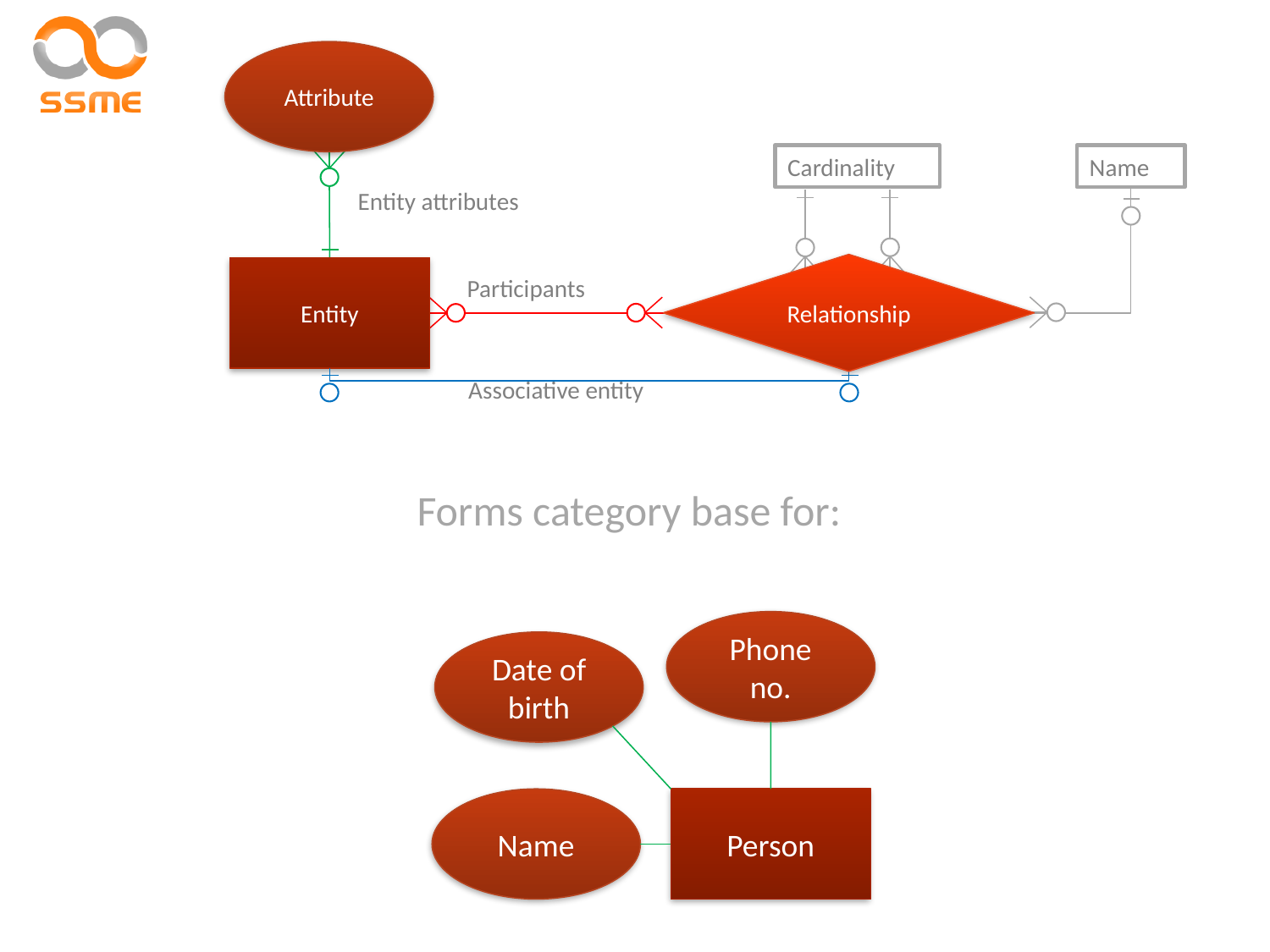

Attribute
Cardinality
Name

Entity attributes

Relationship
Entity
Participants

Associative entity

Forms category base for:
Phone no.
Date of birth
Name
Person